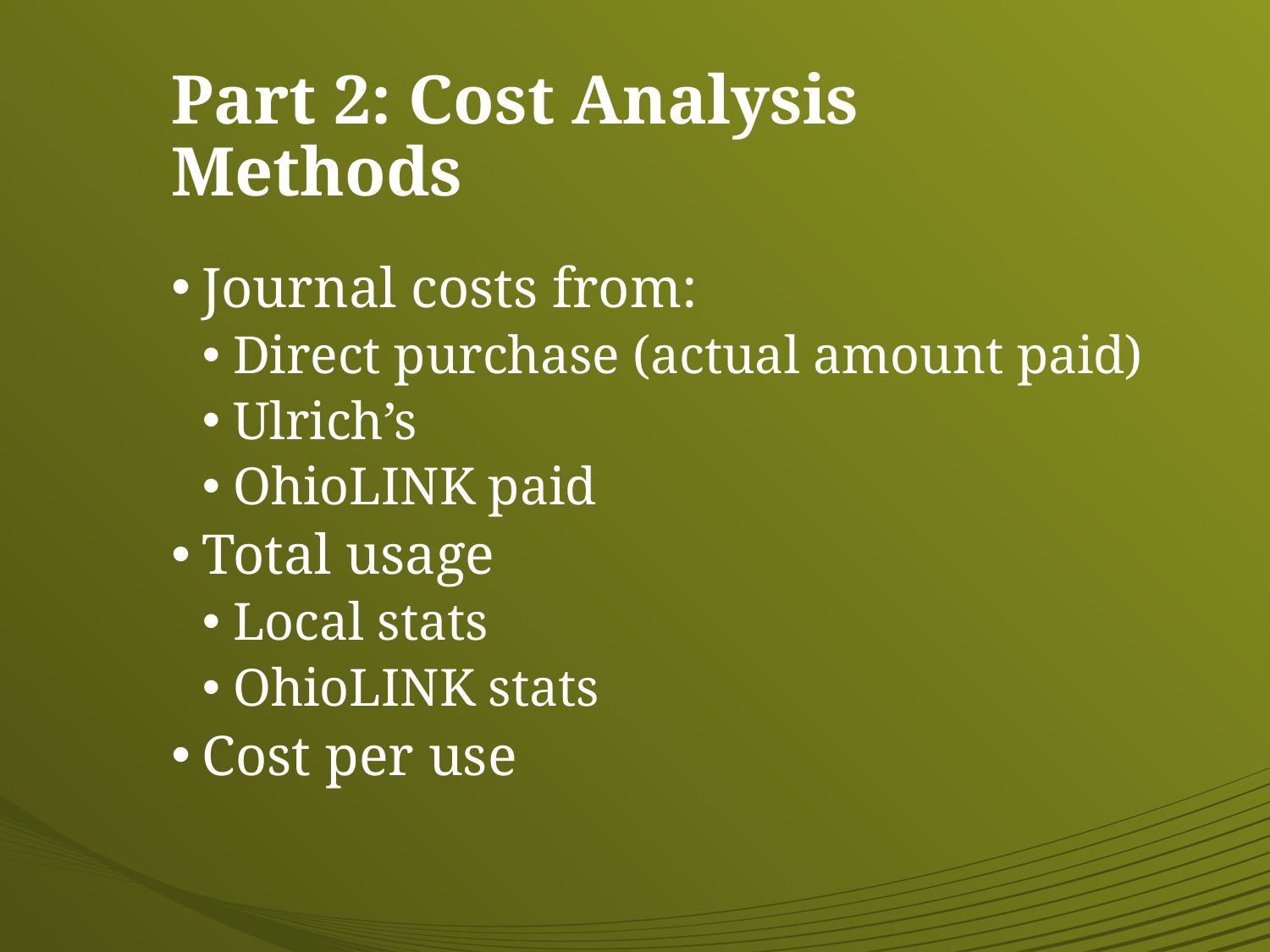

# Part 2: Cost Analysis Methods
Journal costs from:
Direct purchase (actual amount paid)
Ulrich’s
OhioLINK paid
Total usage
Local stats
OhioLINK stats
Cost per use